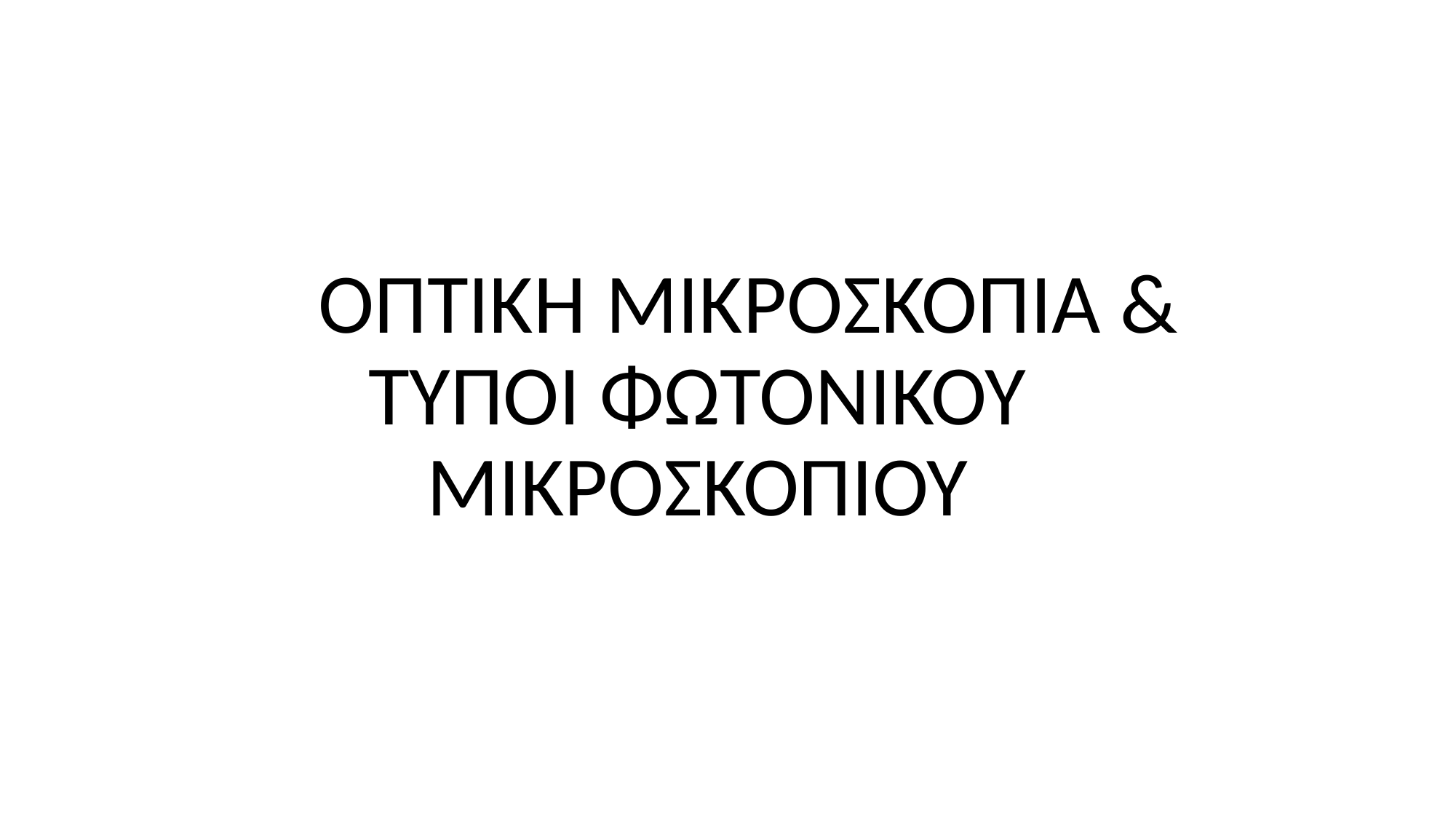

# ΟΠΤΙΚΗ ΜΙΚΡΟΣΚΟΠΙΑ & ΤΥΠΟΙ ΦΩΤΟΝΙΚΟΥ ΜΙΚΡΟΣΚΟΠΙΟΥ